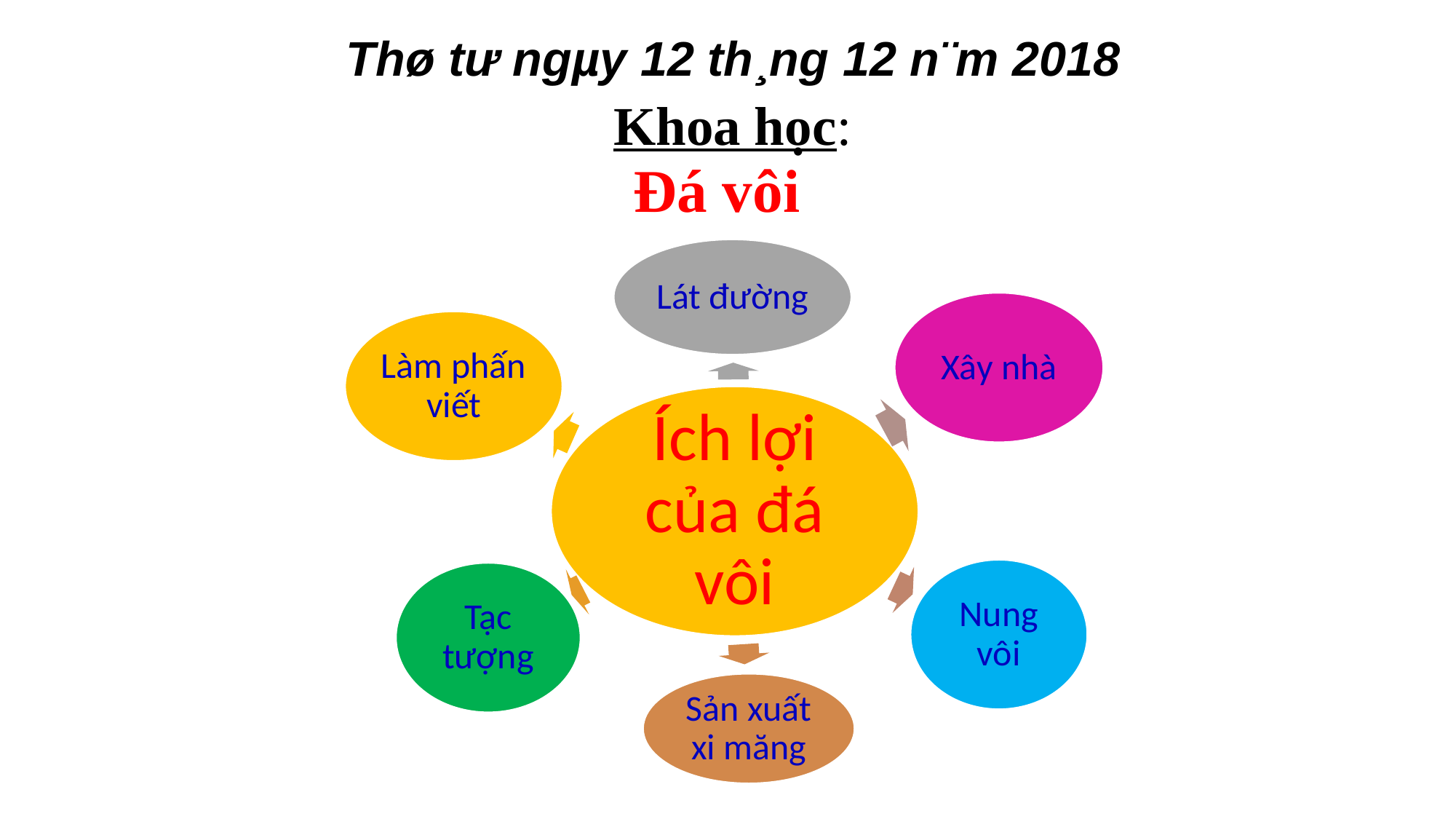

Thø tư ngµy 12 th¸ng 12 n¨m 2018
Khoa học:
Đá vôi
Ích lợi của đá vôi

Lát đường

Xây nhà

Nung vôi

Sản xuất xi măng

Tạc tượng

Làm phấn viết